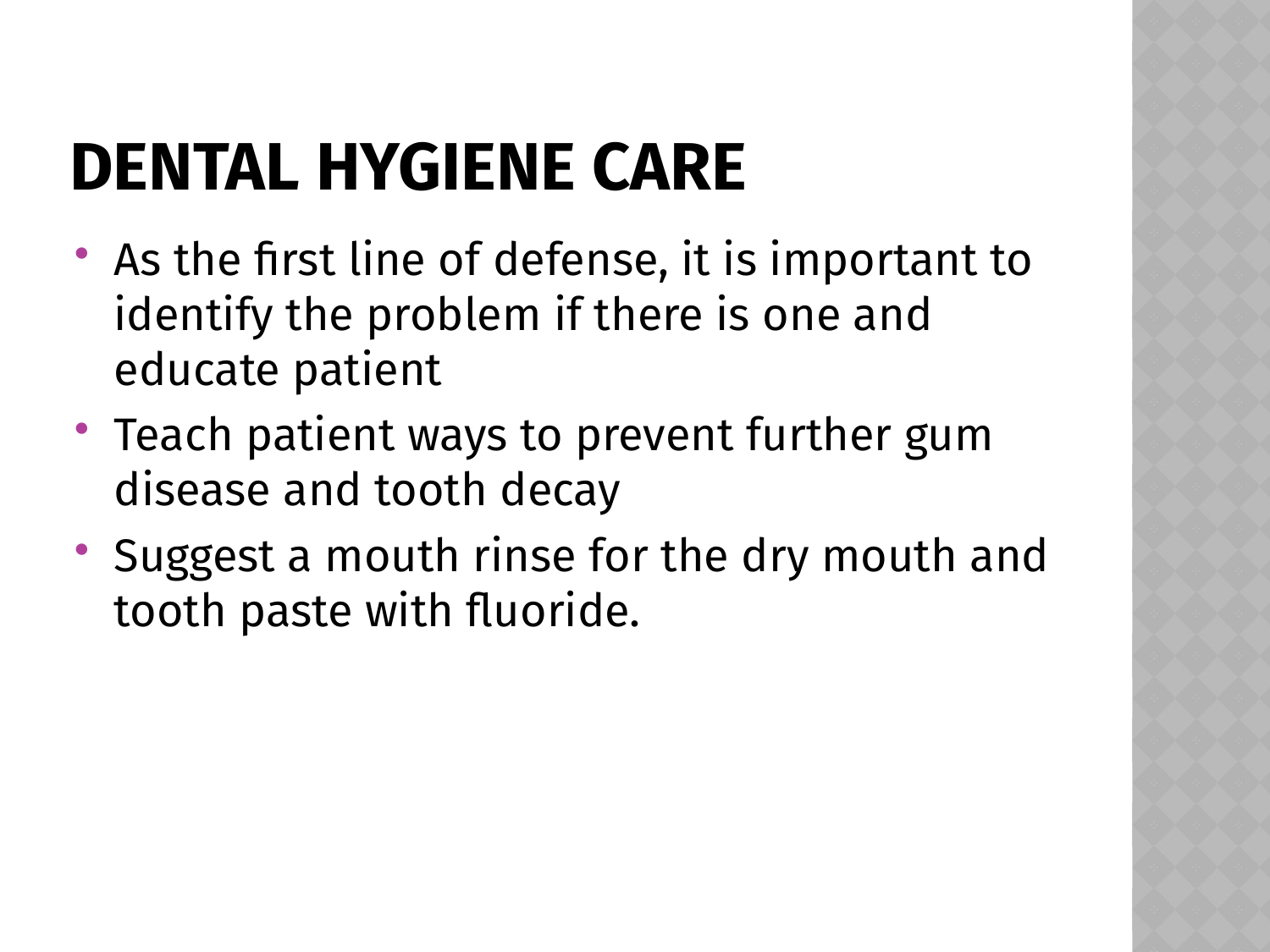

# Dental hygiene care
As the first line of defense, it is important to identify the problem if there is one and educate patient
Teach patient ways to prevent further gum disease and tooth decay
Suggest a mouth rinse for the dry mouth and tooth paste with fluoride.